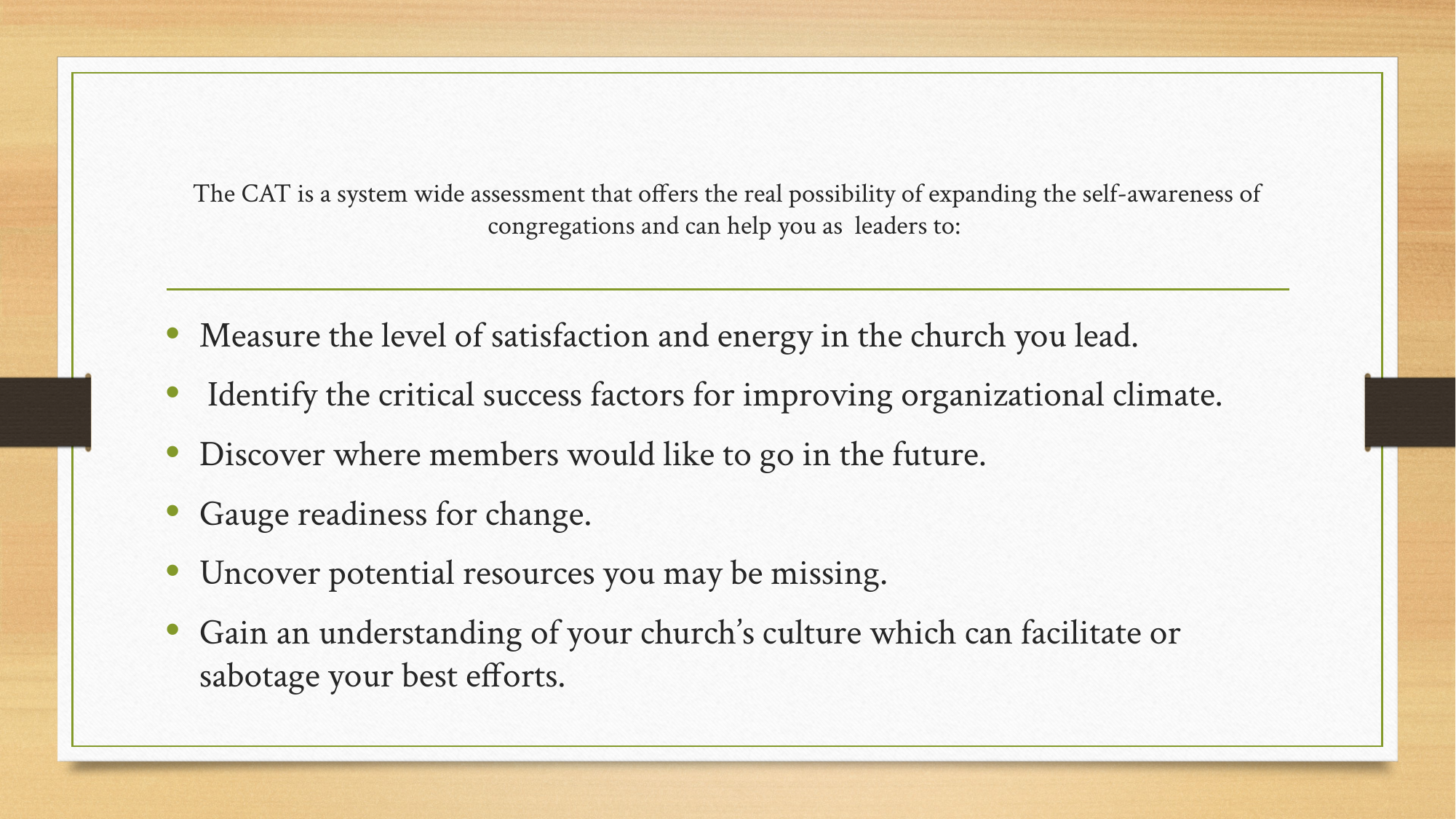

# The CAT is a system wide assessment that offers the real possibility of expanding the self-awareness of congregations and can help you as  leaders to:
Measure the level of satisfaction and energy in the church you lead.
 Identify the critical success factors for improving organizational climate.
Discover where members would like to go in the future.
Gauge readiness for change.
Uncover potential resources you may be missing.
Gain an understanding of your church’s culture which can facilitate or sabotage your best efforts.